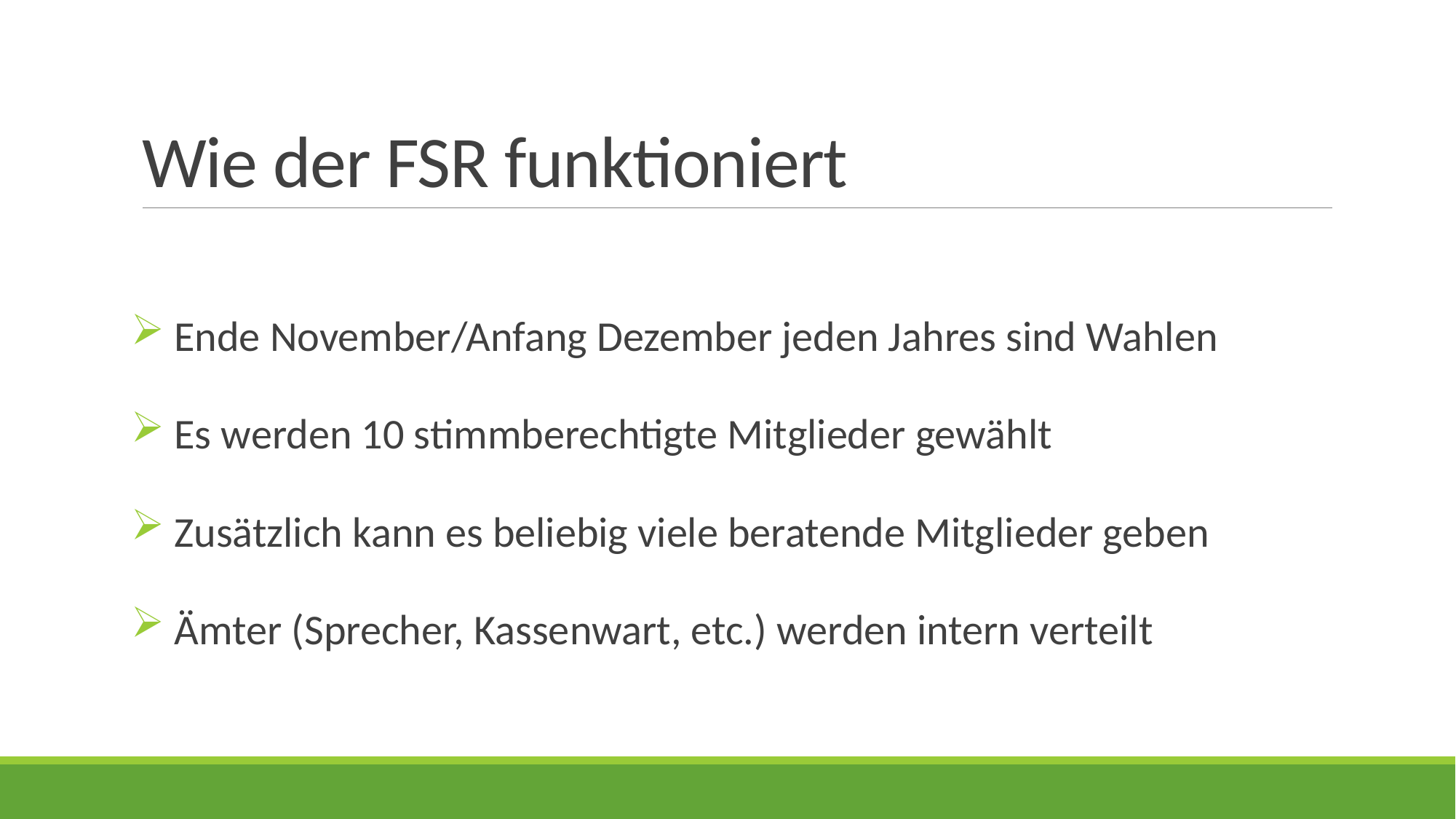

# Wie der FSR funktioniert

 Ende November/Anfang Dezember jeden Jahres sind Wahlen
 Es werden 10 stimmberechtigte Mitglieder gewählt
 Zusätzlich kann es beliebig viele beratende Mitglieder geben
 Ämter (Sprecher, Kassenwart, etc.) werden intern verteilt